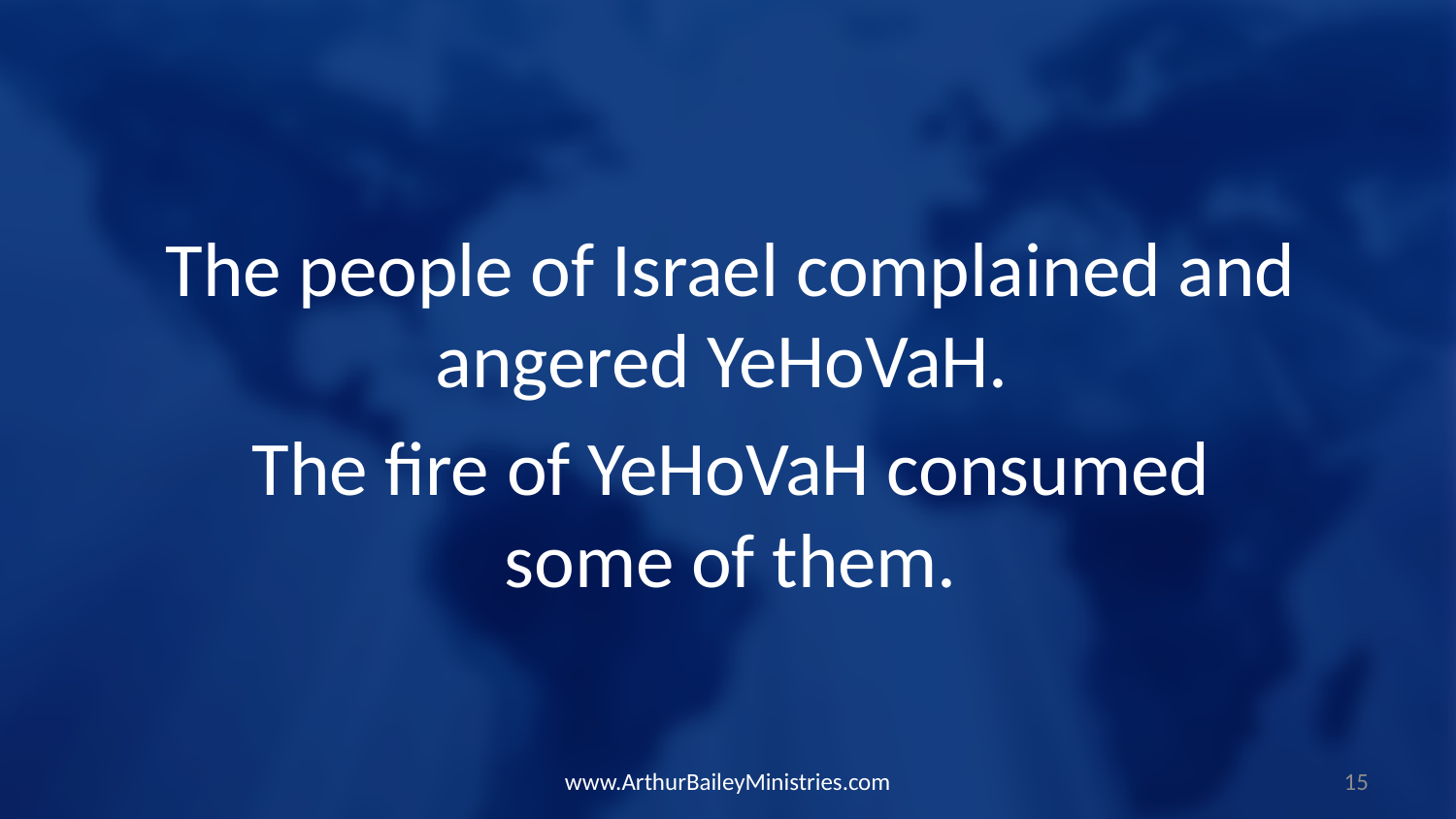

The people of Israel complained and angered YeHoVaH.
The fire of YeHoVaH consumed some of them.

www.ArthurBaileyMinistries.com
15